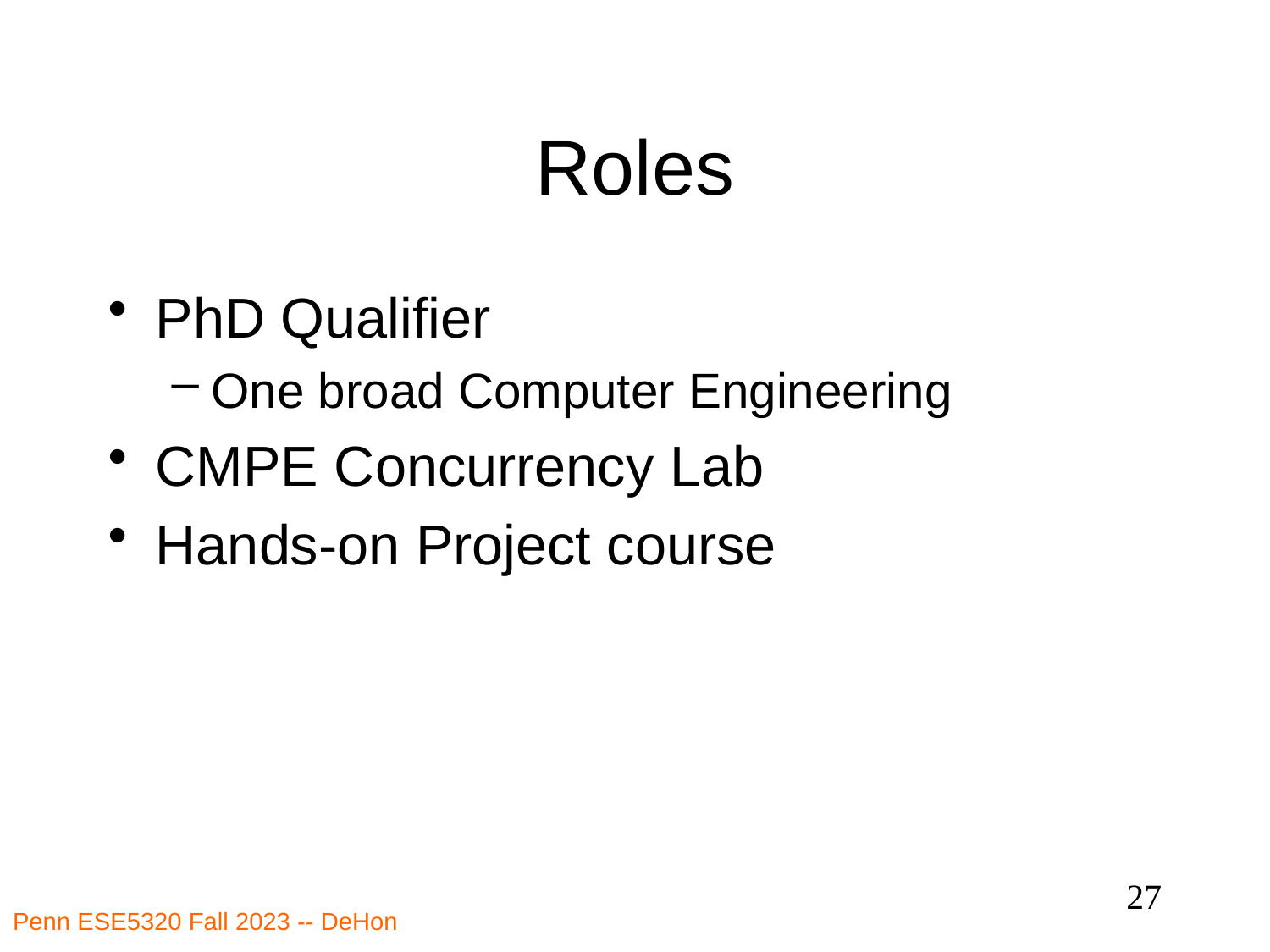

# Roles
PhD Qualifier
One broad Computer Engineering
CMPE Concurrency Lab
Hands-on Project course

27
Penn ESE5320 Fall 2023 -- DeHon